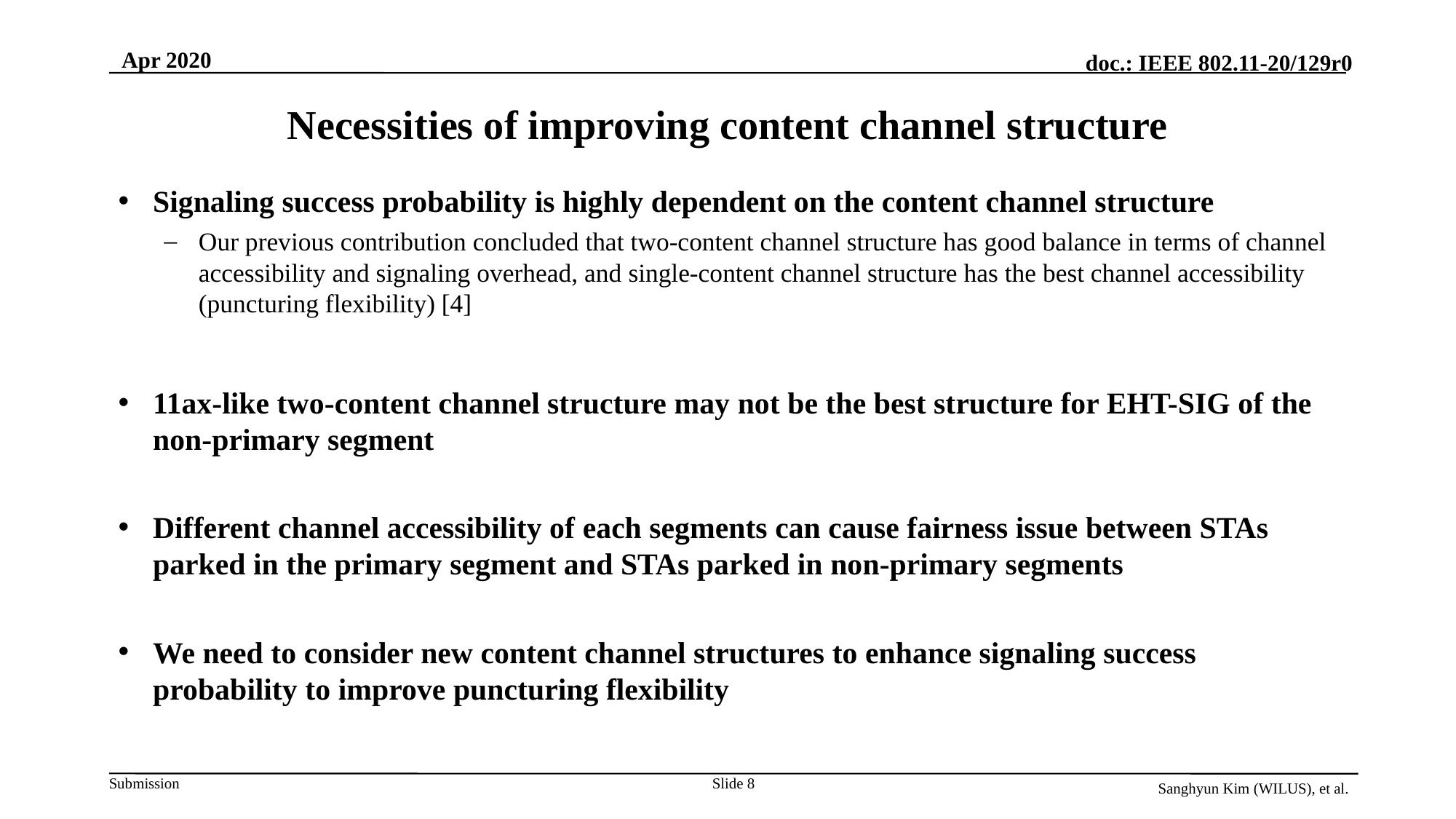

Apr 2020
# Necessities of improving content channel structure
Signaling success probability is highly dependent on the content channel structure
Our previous contribution concluded that two-content channel structure has good balance in terms of channel accessibility and signaling overhead, and single-content channel structure has the best channel accessibility (puncturing flexibility) [4]

11ax-like two-content channel structure may not be the best structure for EHT-SIG of the non-primary segment

Different channel accessibility of each segments can cause fairness issue between STAs parked in the primary segment and STAs parked in non-primary segments

We need to consider new content channel structures to enhance signaling success probability to improve puncturing flexibility

Slide 8
Sanghyun Kim (WILUS), et al.